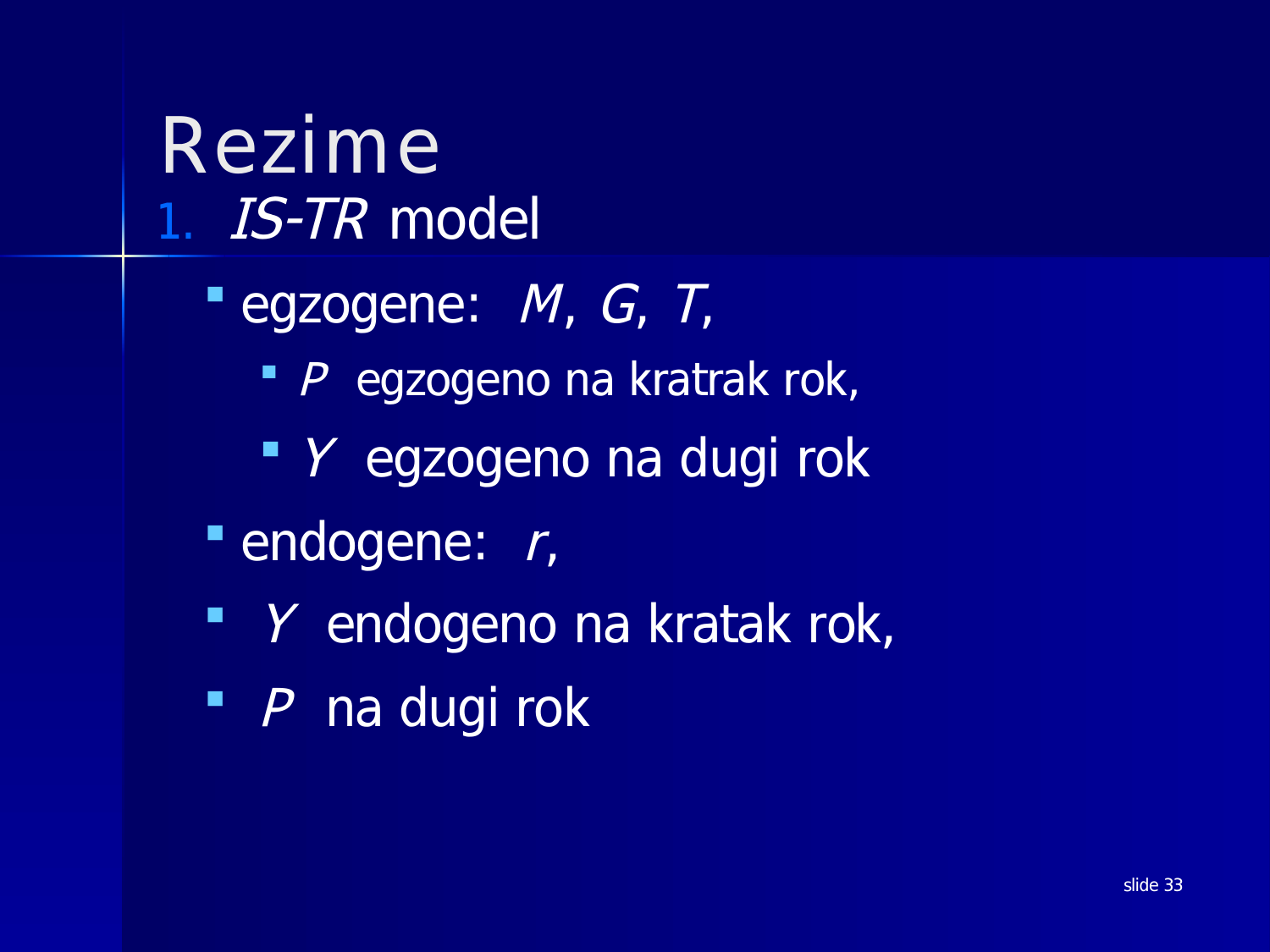

# Rezime
 1.  IS-TR  model
egzogene:  M, G, T,
P  egzogeno na kratrak rok,
Y  egzogeno na dugi rok
endogene:  r,
 Y  endogeno na kratak rok,
 P  na dugi rok
slide 33